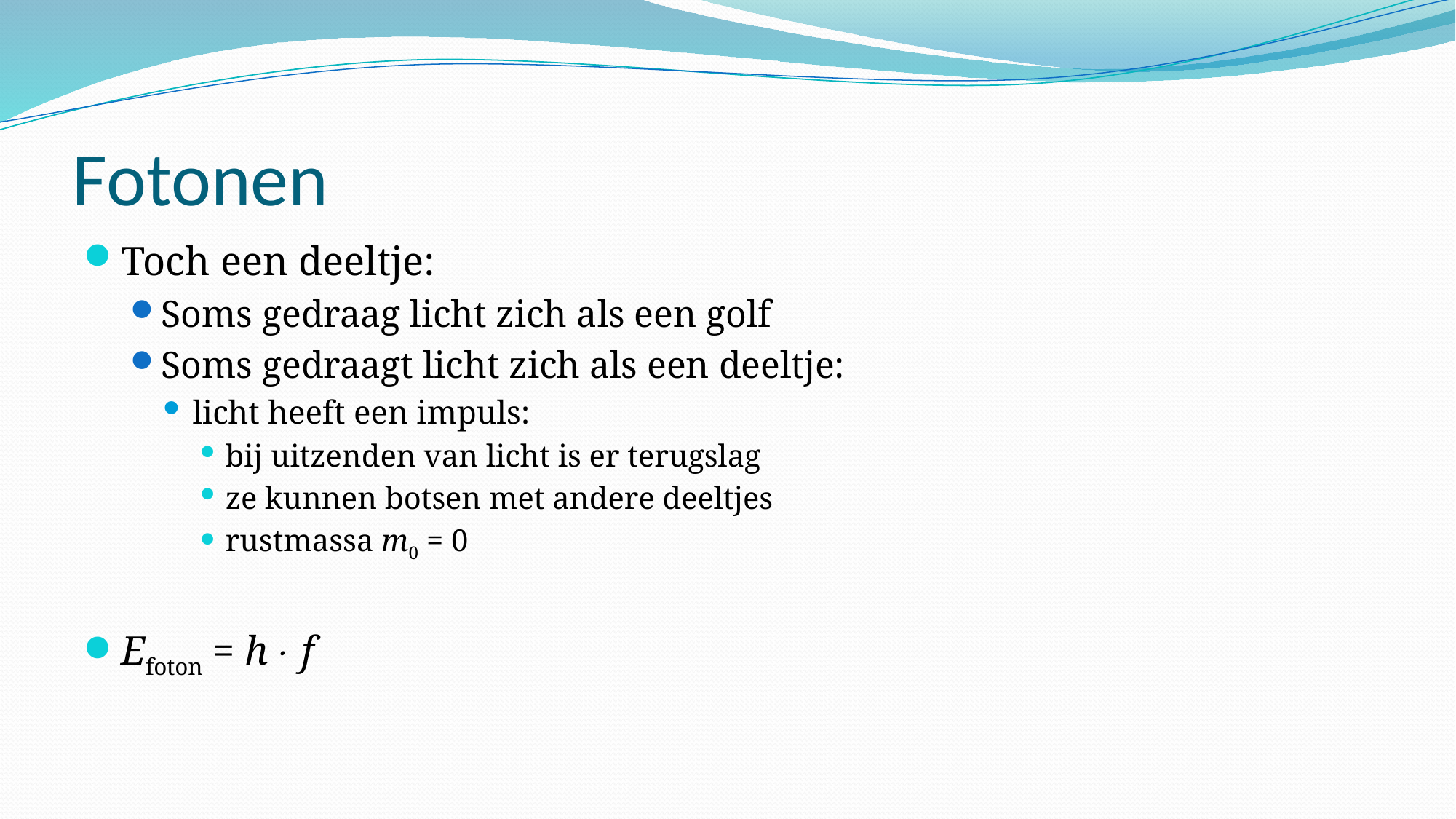

# Fotonen
Toch een deeltje:
Soms gedraag licht zich als een golf
Soms gedraagt licht zich als een deeltje:
licht heeft een impuls:
bij uitzenden van licht is er terugslag
ze kunnen botsen met andere deeltjes
rustmassa m0 = 0

Efoton = h⋅ f